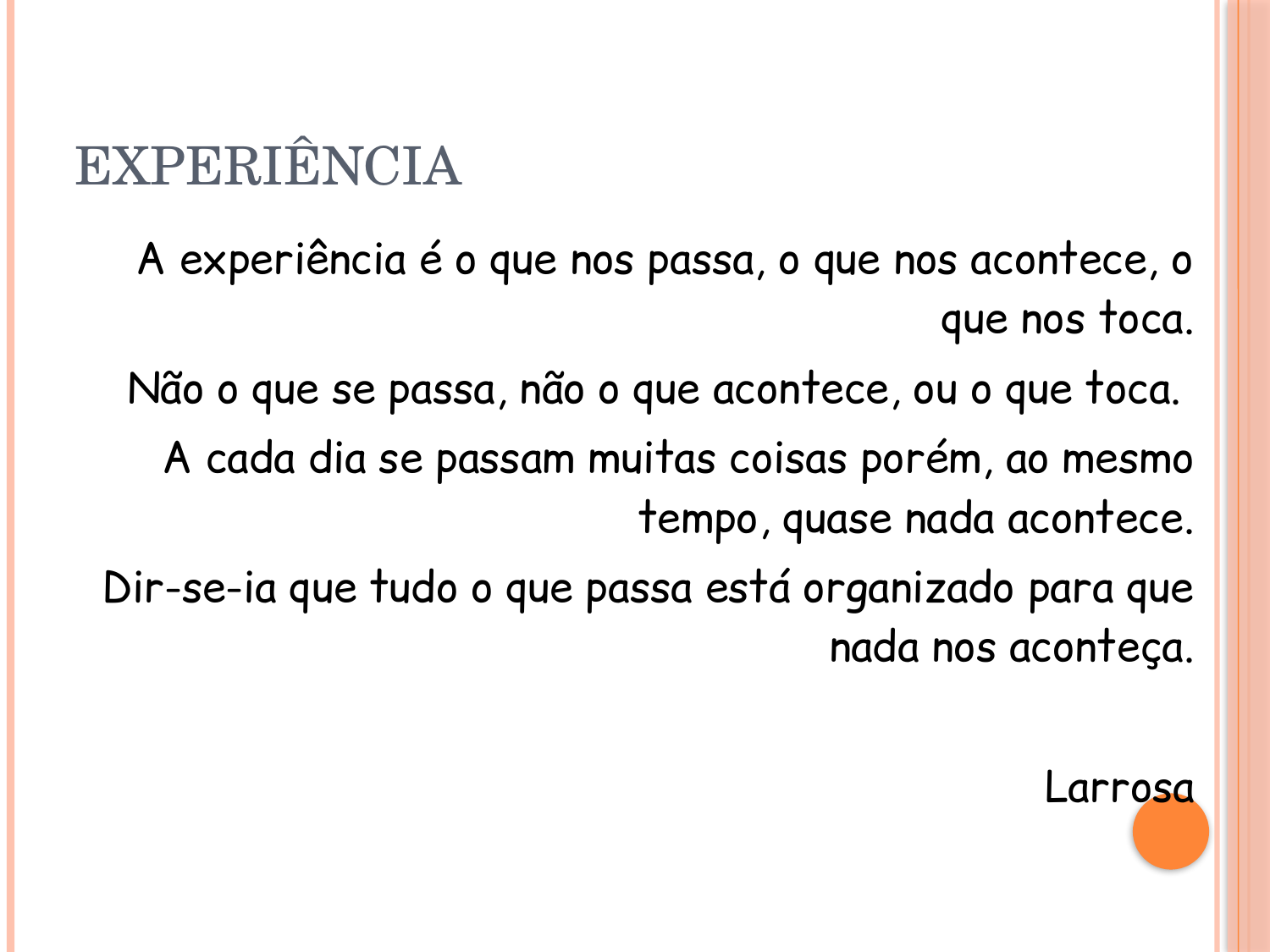

# Experiência
A experiência é o que nos passa, o que nos acontece, o que nos toca.
Não o que se passa, não o que acontece, ou o que toca.
A cada dia se passam muitas coisas porém, ao mesmo tempo, quase nada acontece.
Dir-se-ia que tudo o que passa está organizado para que nada nos aconteça.

Larrosa